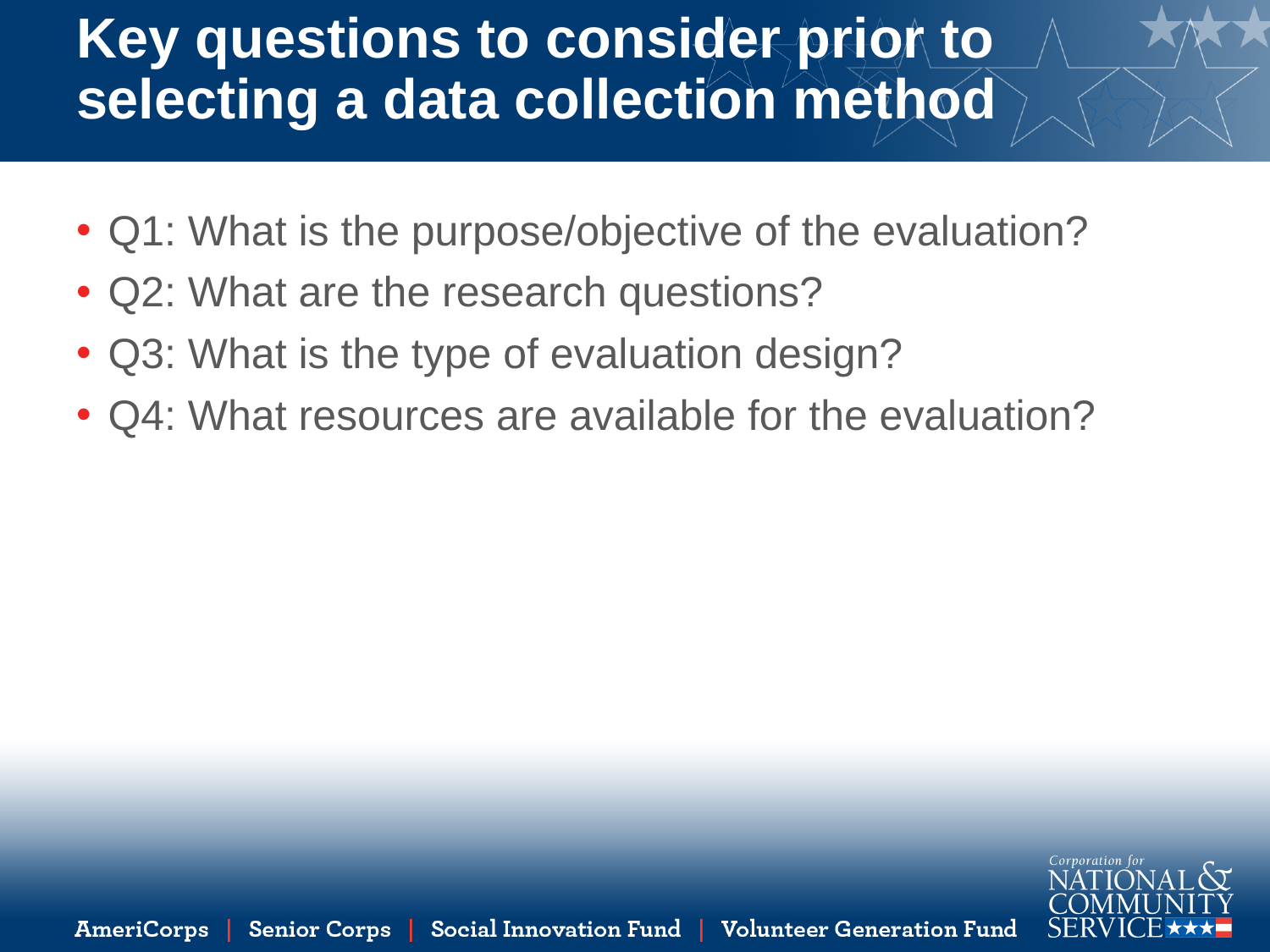

# Key questions to consider prior to selecting a data collection method
Q1: What is the purpose/objective of the evaluation?
Q2: What are the research questions?
Q3: What is the type of evaluation design?
Q4: What resources are available for the evaluation?